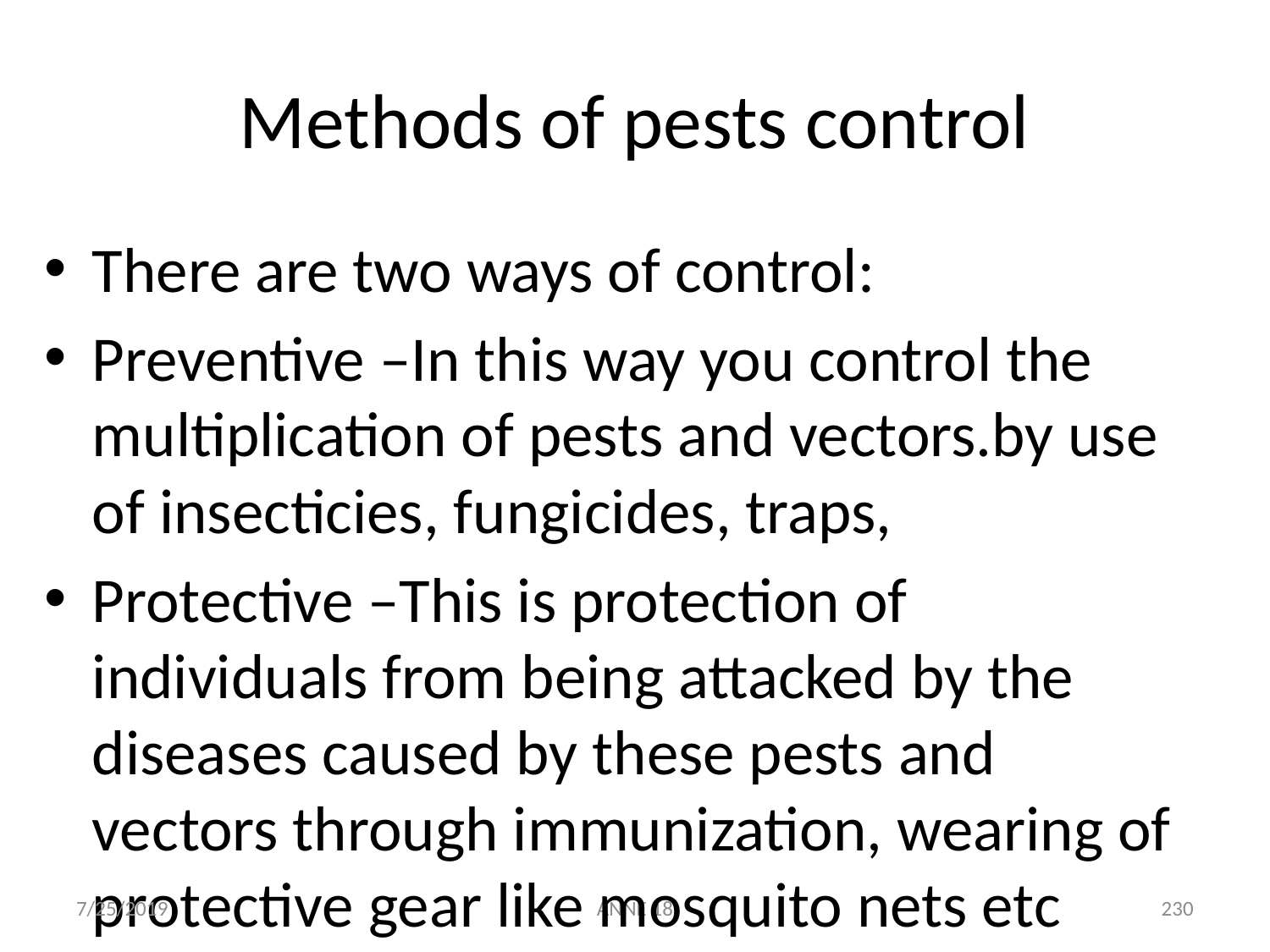

# Methods of pests control
There are two ways of control:
Preventive –In this way you control the multiplication of pests and vectors.by use of insecticies, fungicides, traps,
Protective –This is protection of individuals from being attacked by the diseases caused by these pests and vectors through immunization, wearing of protective gear like mosquito nets etc
7/25/2019
ANNE 18
230